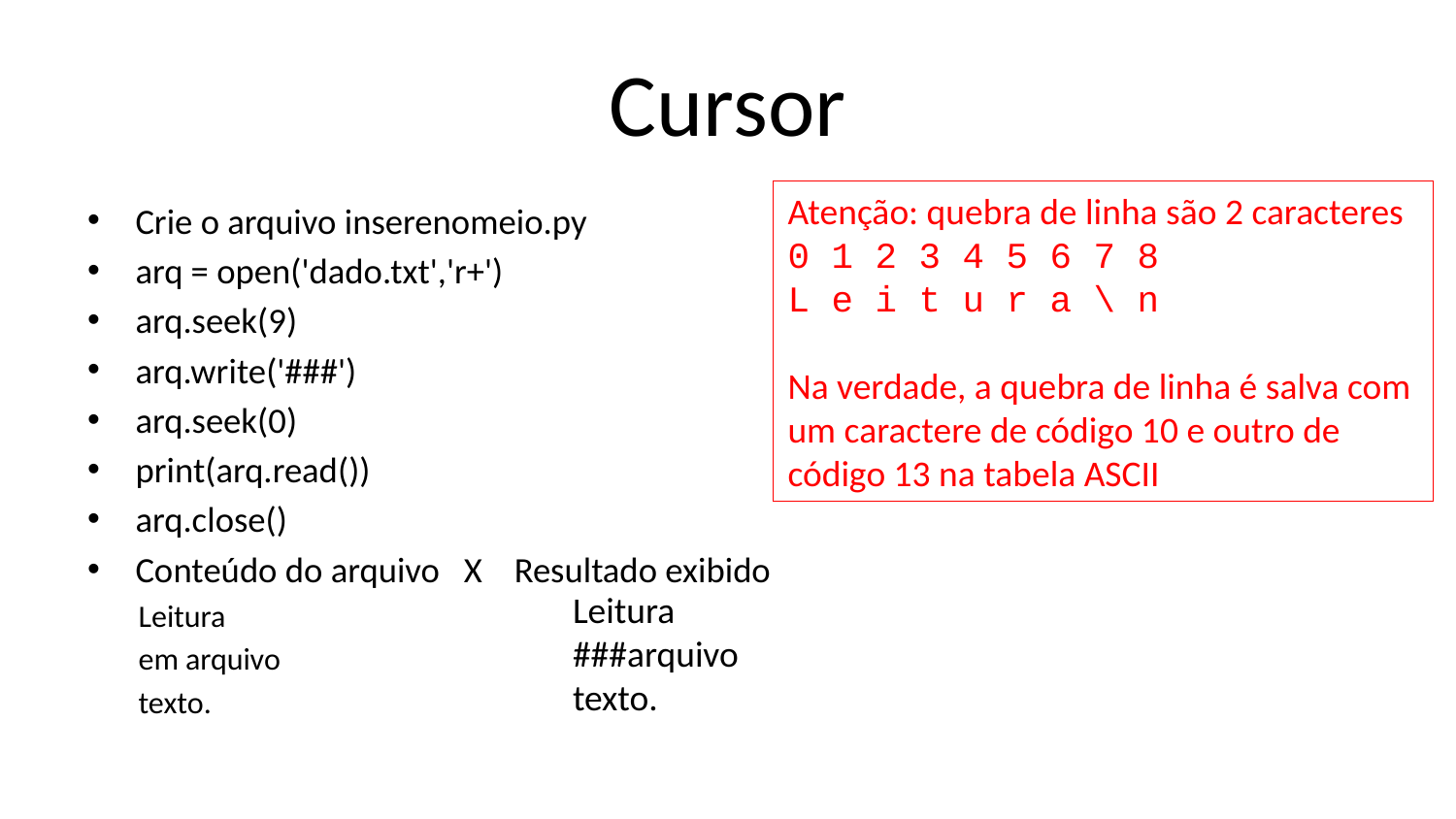

# Cursor
Atenção: quebra de linha são 2 caracteres
0 1 2 3 4 5 6 7 8
L e i t u r a \ n

Na verdade, a quebra de linha é salva com um caractere de código 10 e outro de código 13 na tabela ASCII
Crie o arquivo inserenomeio.py
arq = open('dado.txt','r+')
arq.seek(9)
arq.write('###')
arq.seek(0)
print(arq.read())
arq.close()
Conteúdo do arquivo   X    Resultado exibido
Leitura
em arquivo
texto.

Leitura
###arquivo
texto.